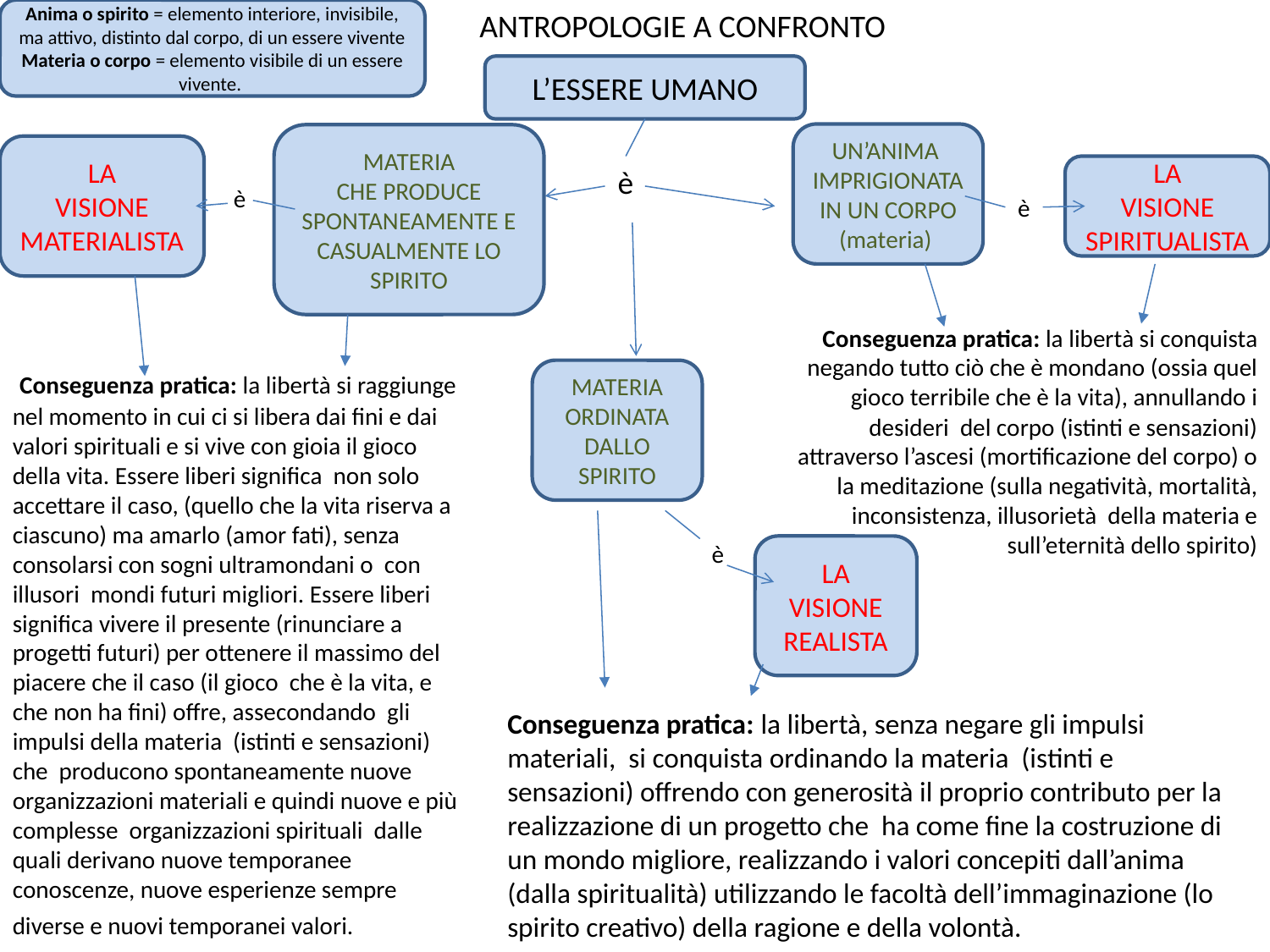

Anima o spirito = elemento interiore, invisibile, ma attivo, distinto dal corpo, di un essere vivente
Materia o corpo = elemento visibile di un essere vivente.
ANTROPOLOGIE A CONFRONTO
L’ESSERE UMANO
UN’ANIMA
IMPRIGIONATA
IN UN CORPO (materia)
MATERIA
CHE PRODUCE SPONTANEAMENTE E CASUALMENTE LO SPIRITO
LA
VISIONE
MATERIALISTA
è
LA
VISIONE
SPIRITUALISTA
è
è
Conseguenza pratica: la libertà si conquista negando tutto ciò che è mondano (ossia quel gioco terribile che è la vita), annullando i desideri  del corpo (istinti e sensazioni) attraverso l’ascesi (mortificazione del corpo) o la meditazione (sulla negatività, mortalità, inconsistenza, illusorietà  della materia e sull’eternità dello spirito)
 Conseguenza pratica: la libertà si raggiunge nel momento in cui ci si libera dai fini e dai valori spirituali e si vive con gioia il gioco della vita. Essere liberi significa  non solo accettare il caso, (quello che la vita riserva a ciascuno) ma amarlo (amor fati), senza  consolarsi con sogni ultramondani o  con  illusori  mondi futuri migliori. Essere liberi significa vivere il presente (rinunciare a progetti futuri) per ottenere il massimo del piacere che il caso (il gioco  che è la vita, e che non ha fini) offre, assecondando  gli impulsi della materia  (istinti e sensazioni) che  producono spontaneamente nuove organizzazioni materiali e quindi nuove e più complesse  organizzazioni spirituali  dalle quali derivano nuove temporanee conoscenze, nuove esperienze sempre diverse e nuovi temporanei valori.
MATERIA ORDINATA DALLO SPIRITO
è
LA
VISIONE
REALISTA
Conseguenza pratica: la libertà, senza negare gli impulsi materiali,  si conquista ordinando la materia  (istinti e sensazioni) offrendo con generosità il proprio contributo per la realizzazione di un progetto che  ha come fine la costruzione di un mondo migliore, realizzando i valori concepiti dall’anima (dalla spiritualità) utilizzando le facoltà dell’immaginazione (lo spirito creativo) della ragione e della volontà.